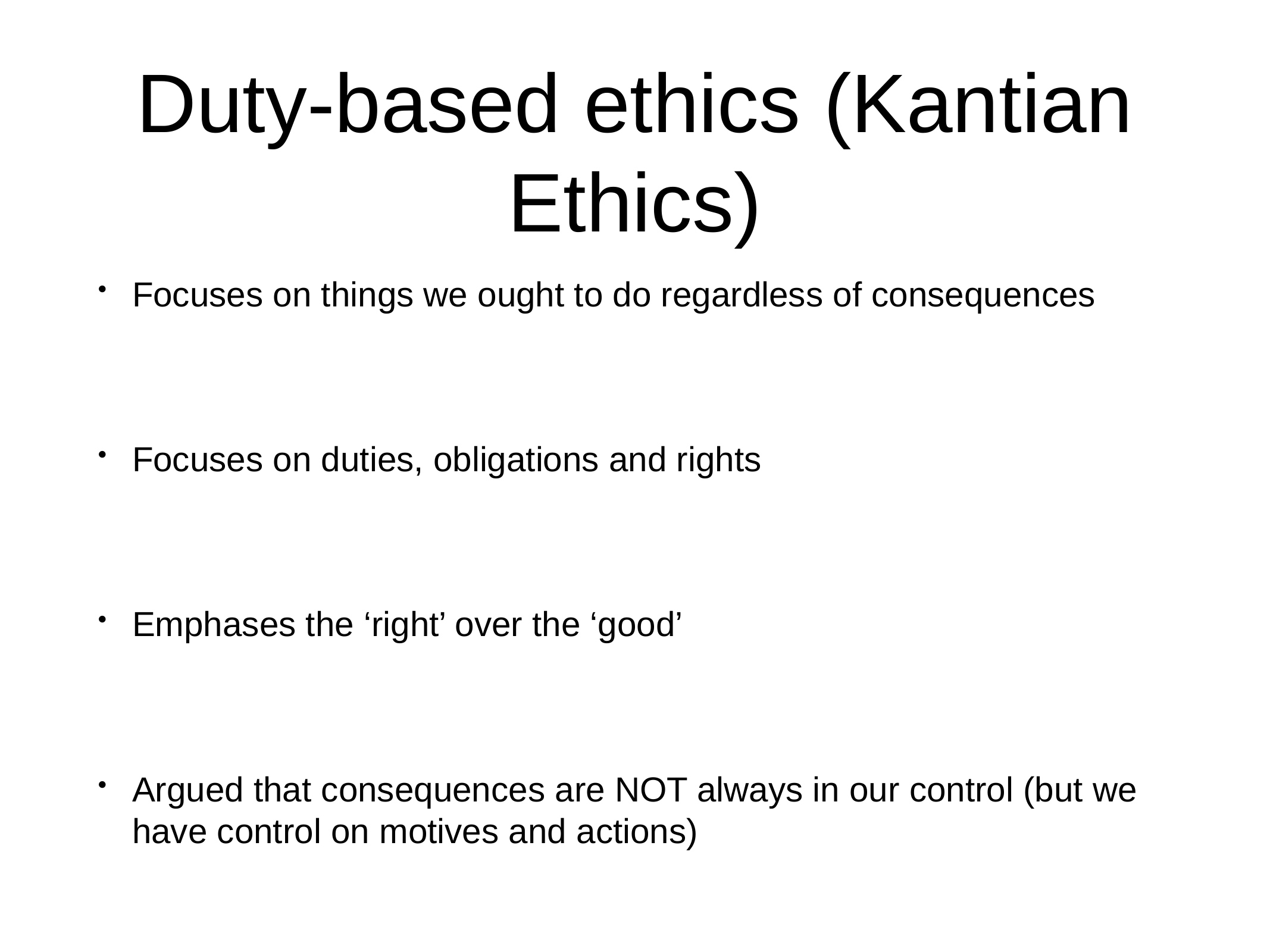

# Duty-based ethics (Kantian Ethics)
Focuses on things we ought to do regardless of consequences

Focuses on duties, obligations and rights

Emphases the ‘right’ over the ‘good’

Argued that consequences are NOT always in our control (but we have control on motives and actions)